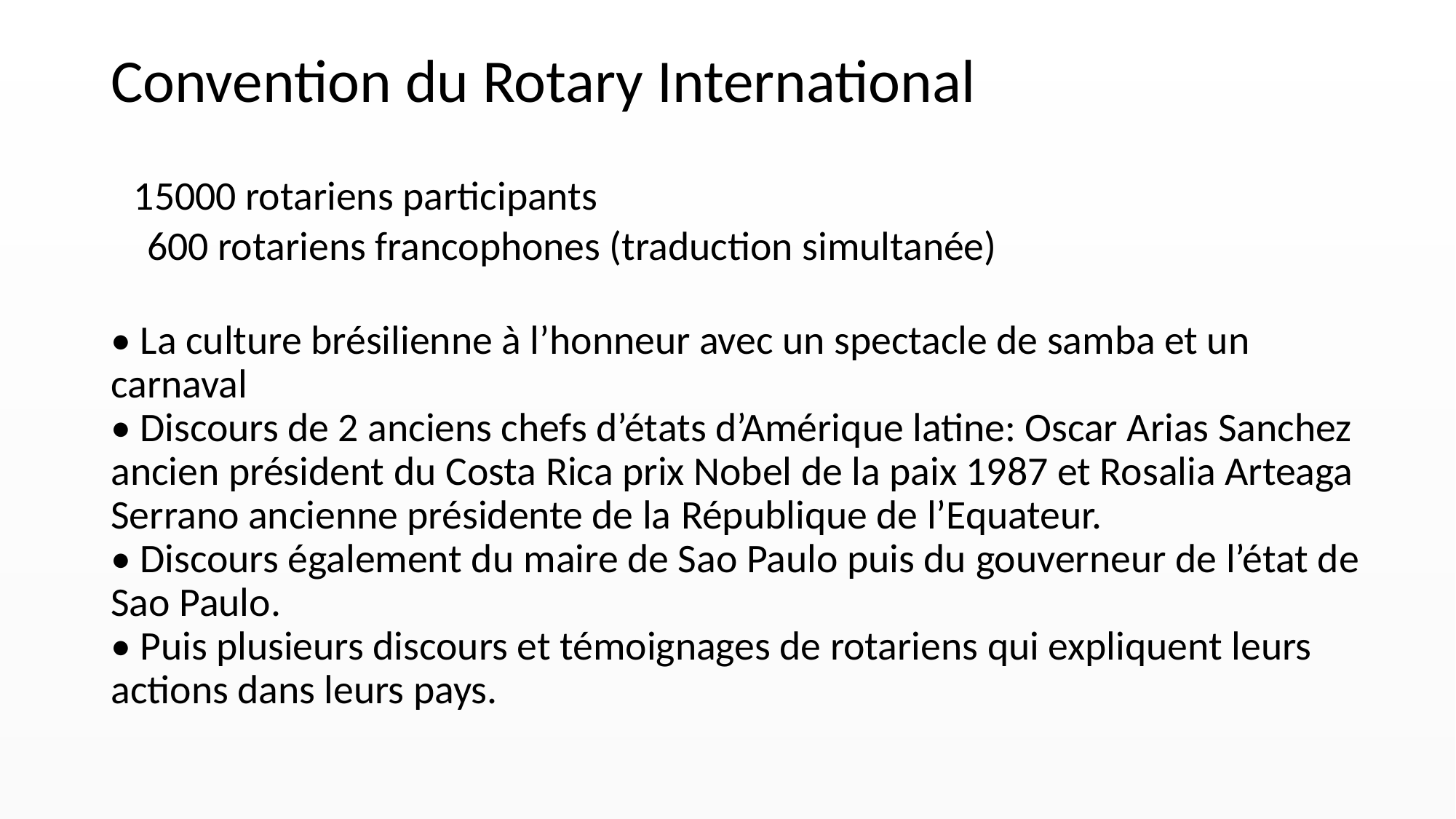

# Convention du Rotary International
      15000 rotariens participants
    600 rotariens francophones (traduction simultanée)
• La culture brésilienne à l’honneur avec un spectacle de samba et un carnaval
• Discours de 2 anciens chefs d’états d’Amérique latine: Oscar Arias Sanchez ancien président du Costa Rica prix Nobel de la paix 1987 et Rosalia Arteaga Serrano ancienne présidente de la République de l’Equateur.
• Discours également du maire de Sao Paulo puis du gouverneur de l’état de Sao Paulo.
• Puis plusieurs discours et témoignages de rotariens qui expliquent leurs actions dans leurs pays.